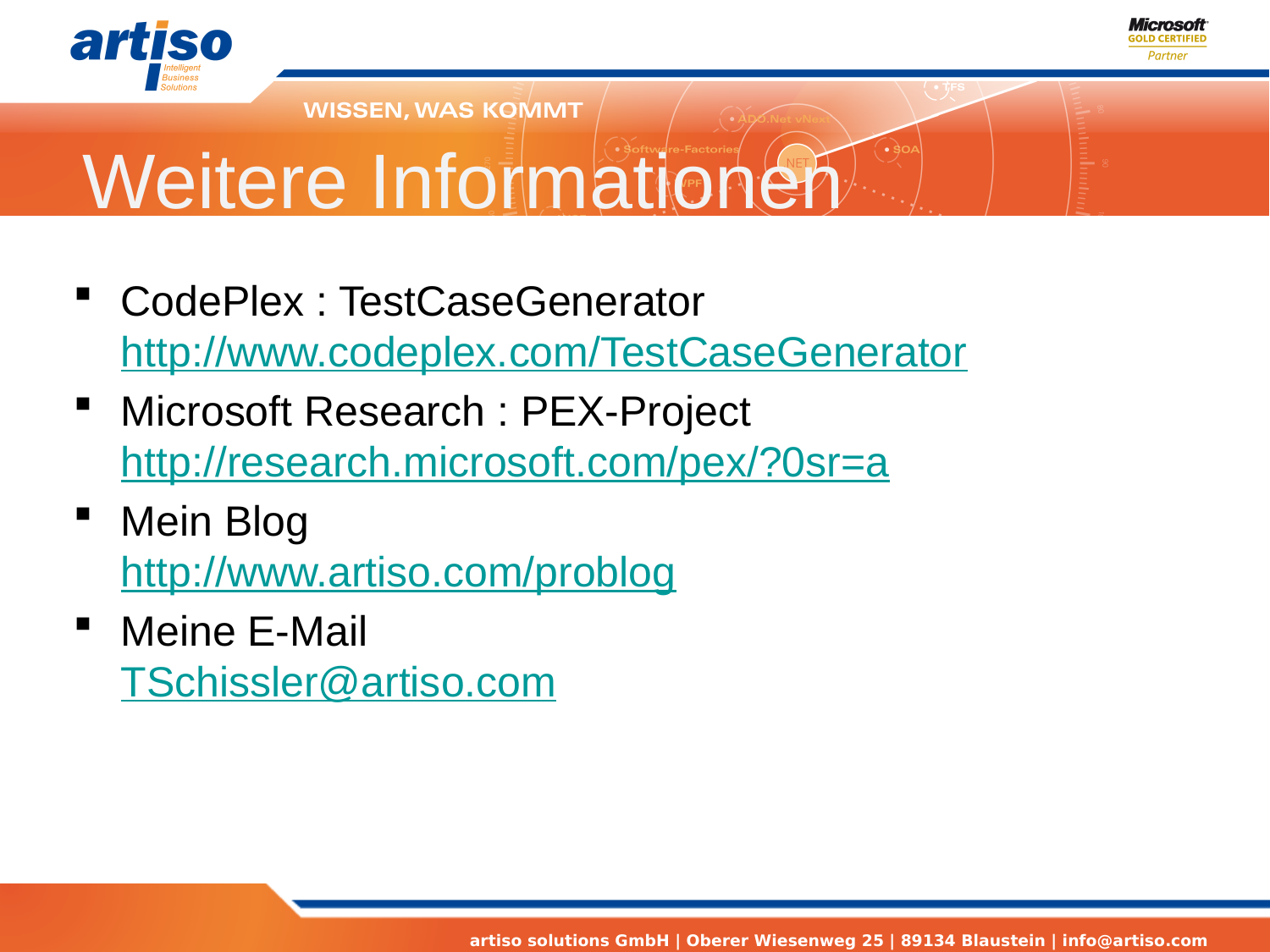

# Weitere Informationen
CodePlex : TestCaseGenerator
http://www.codeplex.com/TestCaseGenerator
Microsoft Research : PEX-Project
http://research.microsoft.com/pex/?0sr=a
Mein Blog
http://www.artiso.com/problog
Meine E-Mail
TSchissler@artiso.com